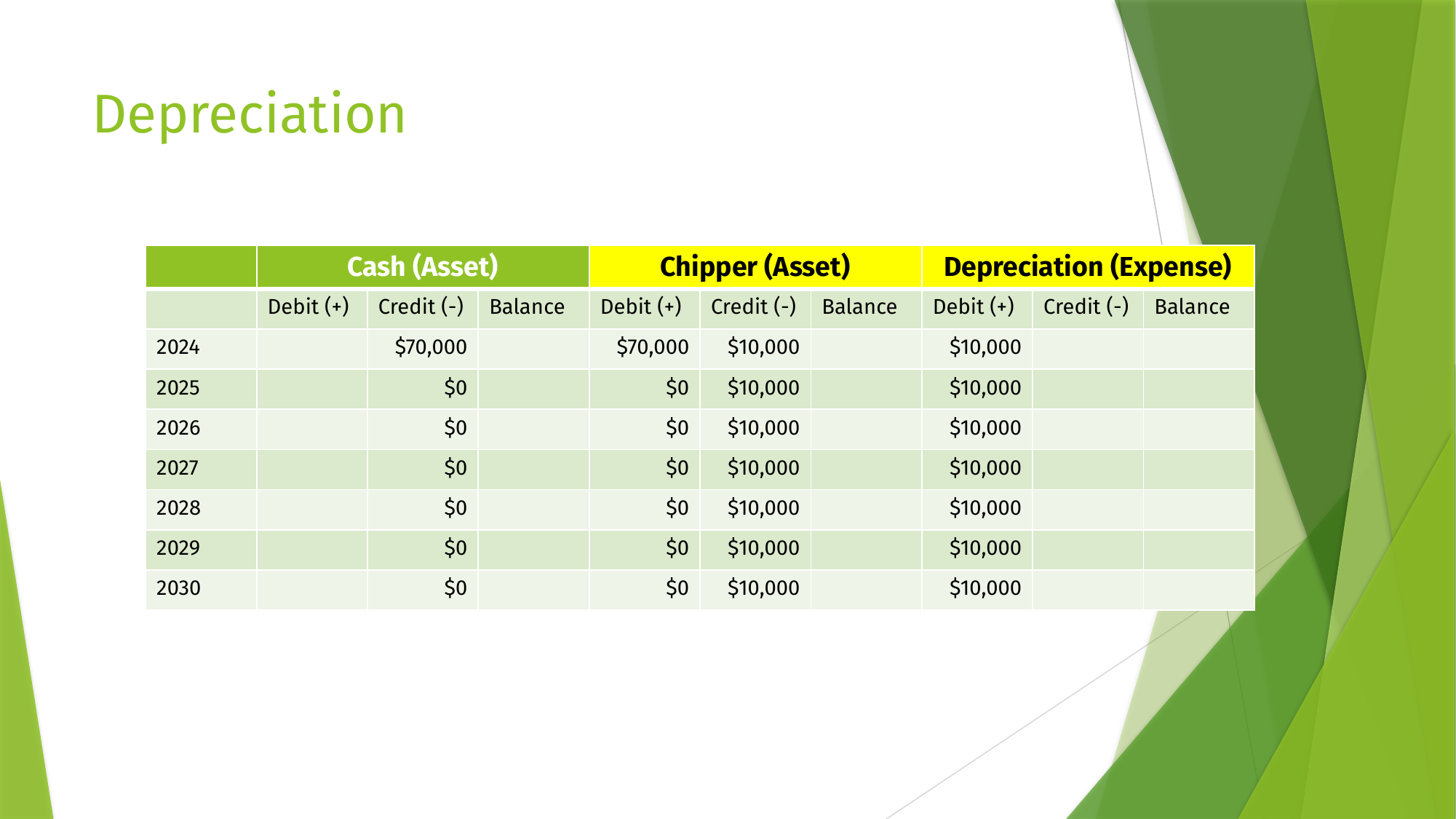

# Depreciation
|  | Cash (Asset) |  |  | Chipper (Asset) |  |  | Depreciation (Expense) |  |  |
| --- | --- | --- | --- | --- | --- | --- | --- | --- | --- |
|  | Debit (+) | Credit (-) | Balance | Debit (+) | Credit (-) | Balance | Debit (+) | Credit (-) | Balance |
| 2024 |  | $70,000 |  | $70,000 | $10,000 |  | $10,000 |  |  |
| 2025 |  | $0 |  | $0 | $10,000 |  | $10,000 |  |  |
| 2026 |  | $0 |  | $0 | $10,000 |  | $10,000 |  |  |
| 2027 |  | $0 |  | $0 | $10,000 |  | $10,000 |  |  |
| 2028 |  | $0 |  | $0 | $10,000 |  | $10,000 |  |  |
| 2029 |  | $0 |  | $0 | $10,000 |  | $10,000 |  |  |
| 2030 |  | $0 |  | $0 | $10,000 |  | $10,000 |  |  |